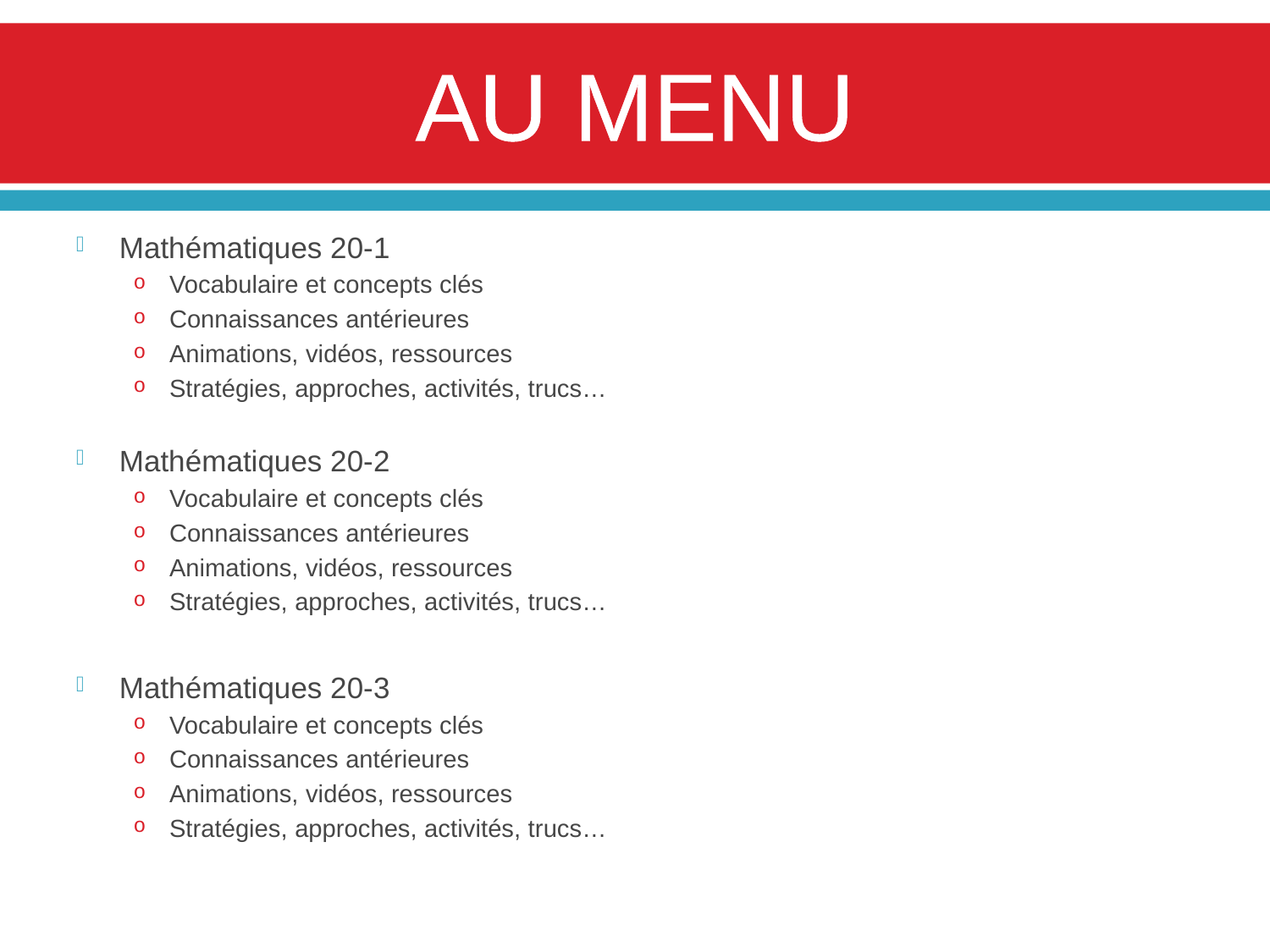

# AU MENU
Mathématiques 20-1
Vocabulaire et concepts clés
Connaissances antérieures
Animations, vidéos, ressources
Stratégies, approches, activités, trucs…

Mathématiques 20-2
Vocabulaire et concepts clés
Connaissances antérieures
Animations, vidéos, ressources
Stratégies, approches, activités, trucs…

Mathématiques 20-3
Vocabulaire et concepts clés
Connaissances antérieures
Animations, vidéos, ressources
Stratégies, approches, activités, trucs…